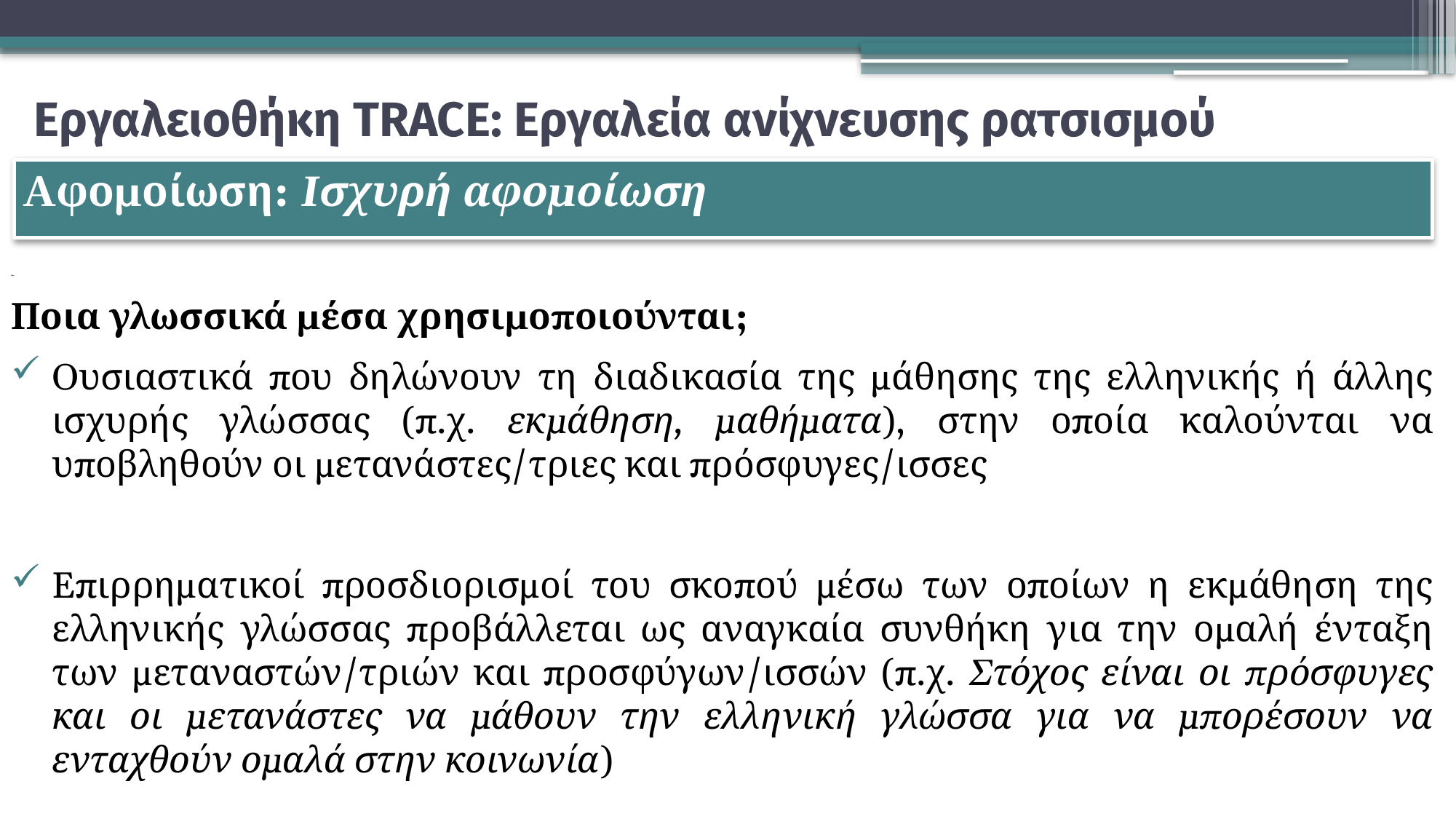

# Εργαλειοθήκη TRACE: Εργαλεία ανίχνευσης ρατσισμού
Αφομοίωση: Ισχυρή αφομοίωση

Μμμ
Ποια γλωσσικά μέσα χρησιμοποιούνται;
Ουσιαστικά που δηλώνουν τη διαδικασία της μάθησης της ελληνικής ή άλλης ισχυρής γλώσσας (π.χ. εκμάθηση, μαθήματα), στην οποία καλούνται να υποβληθούν οι μετανάστες/τριες και πρόσφυγες/ισσες

Επιρρηματικοί προσδιορισμοί του σκοπού μέσω των οποίων η εκμάθηση της ελληνικής γλώσσας προβάλλεται ως αναγκαία συνθήκη για την ομαλή ένταξη των μεταναστών/τριών και προσφύγων/ισσών (π.χ. Στόχος είναι οι πρόσφυγες και οι μετανάστες να μάθουν την ελληνική γλώσσα για να μπορέσουν να ενταχθούν ομαλά στην κοινωνία)